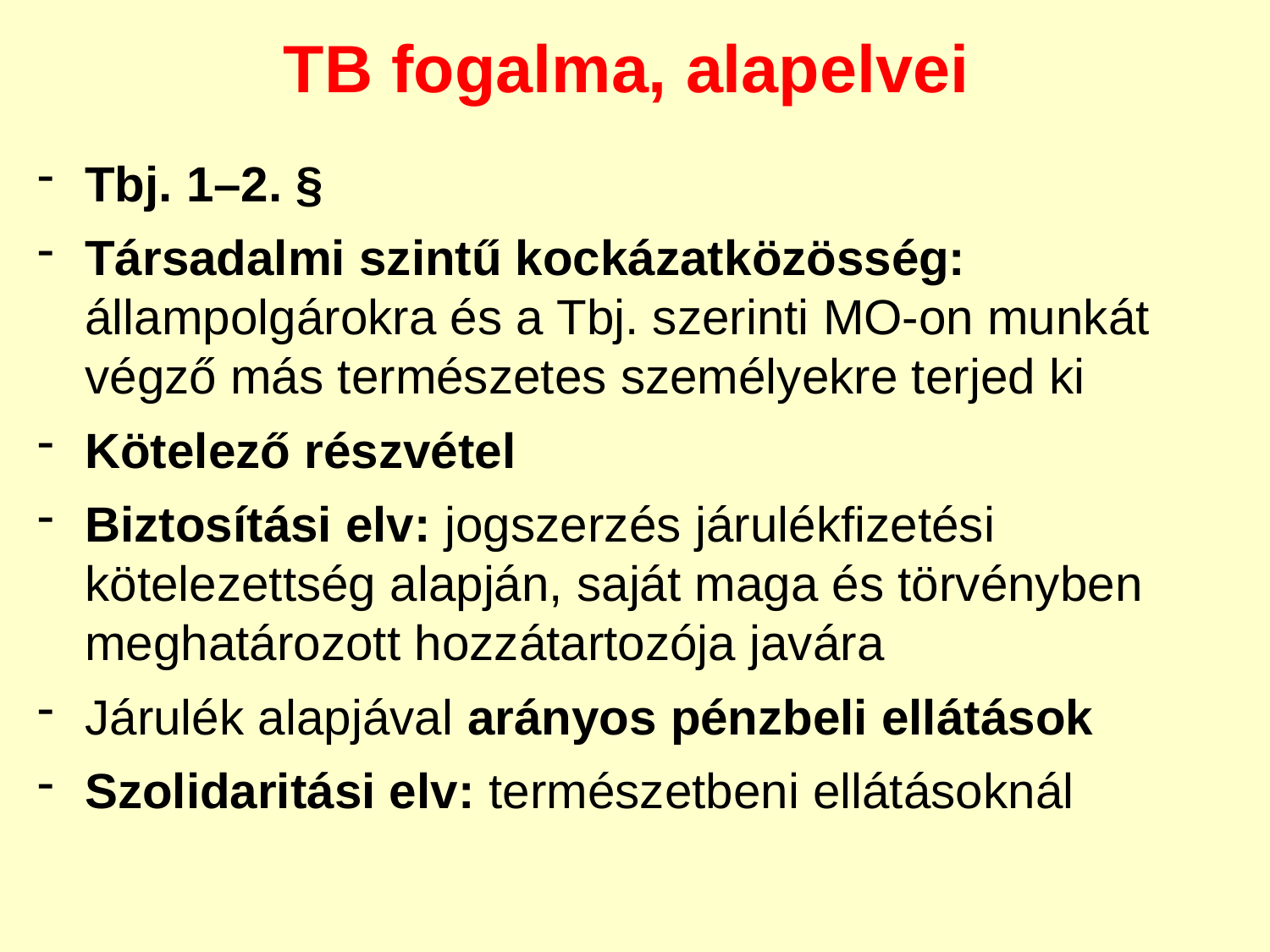

TB fogalma, alapelvei
Tbj. 1–2. §
Társadalmi szintű kockázatközösség: állampolgárokra és a Tbj. szerinti MO-on munkát végző más természetes személyekre terjed ki
Kötelező részvétel
Biztosítási elv: jogszerzés járulékfizetési kötelezettség alapján, saját maga és törvényben meghatározott hozzátartozója javára
Járulék alapjával arányos pénzbeli ellátások
Szolidaritási elv: természetbeni ellátásoknál